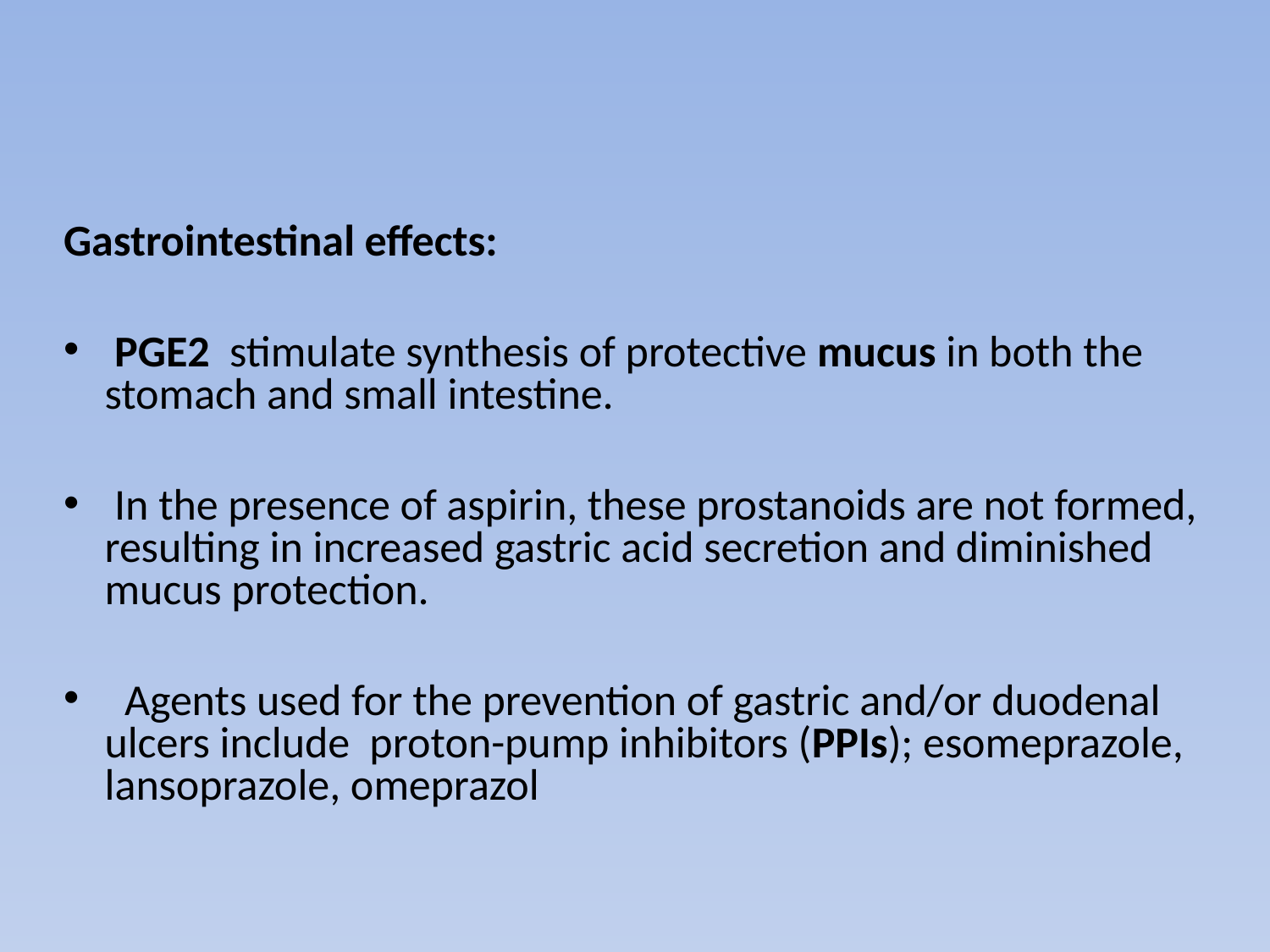

#
Gastrointestinal effects:

 PGE2  stimulate synthesis of protective mucus in both the stomach and small intestine.

 In the presence of aspirin, these prostanoids are not formed, resulting in increased gastric acid secretion and diminished mucus protection.

  Agents used for the prevention of gastric and/or duodenal ulcers include  proton-pump inhibitors (PPIs); esomeprazole, lansoprazole, omeprazol